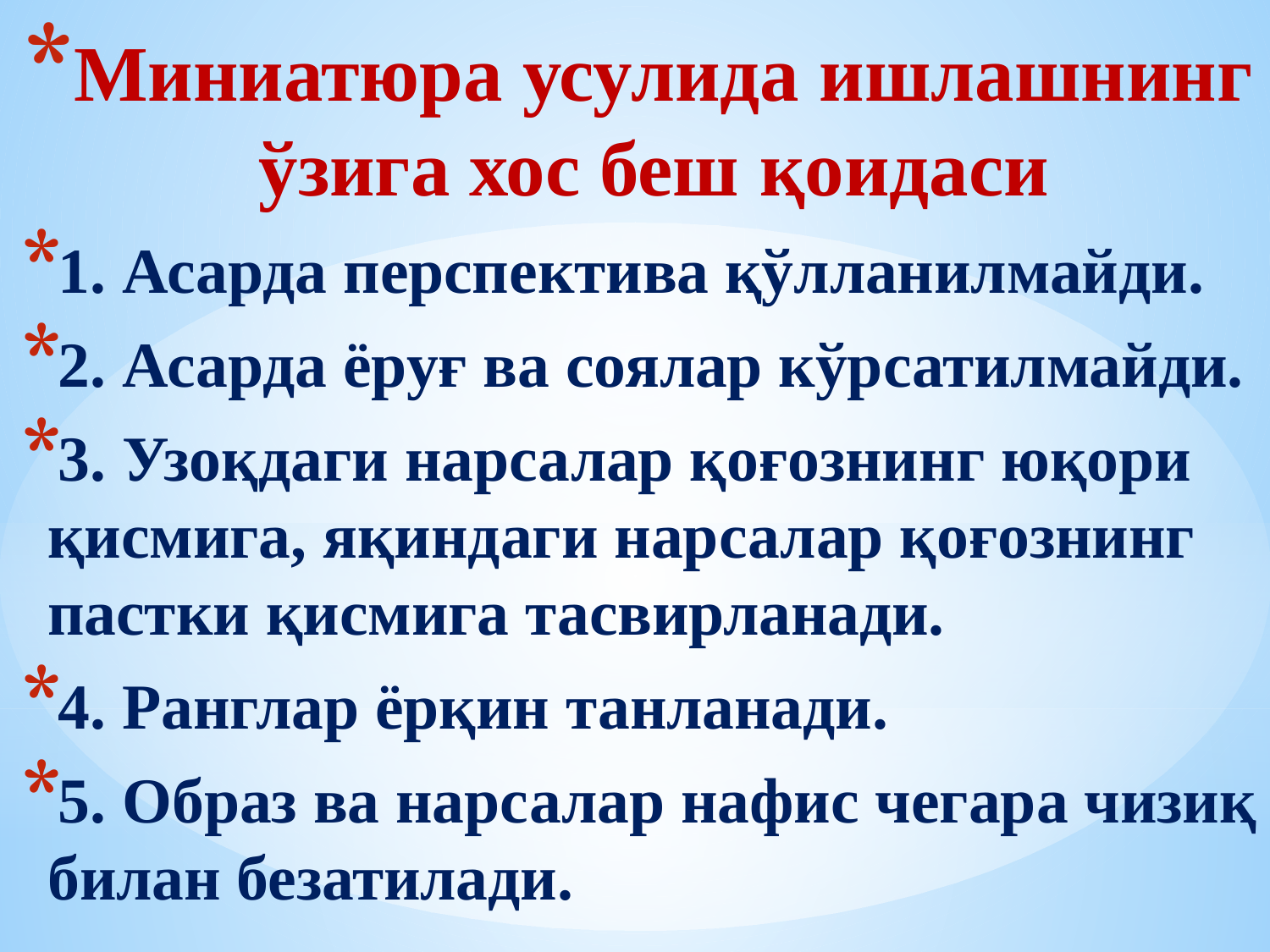

Миниатюра усулида ишлашнинг ўзига хос беш қоидаси
1. Асарда перспектива қўлланилмайди.
2. Асарда ёруғ ва соялар кўрсатилмайди.
3. Узоқдаги нарсалар қоғознинг юқори қисмига, яқиндаги нарсалар қоғознинг  пастки қисмига тасвирланади.
4. Ранглар ёрқин танланади.
5. Образ ва нарсалар нафис чегара чизиқ билан безатилади.